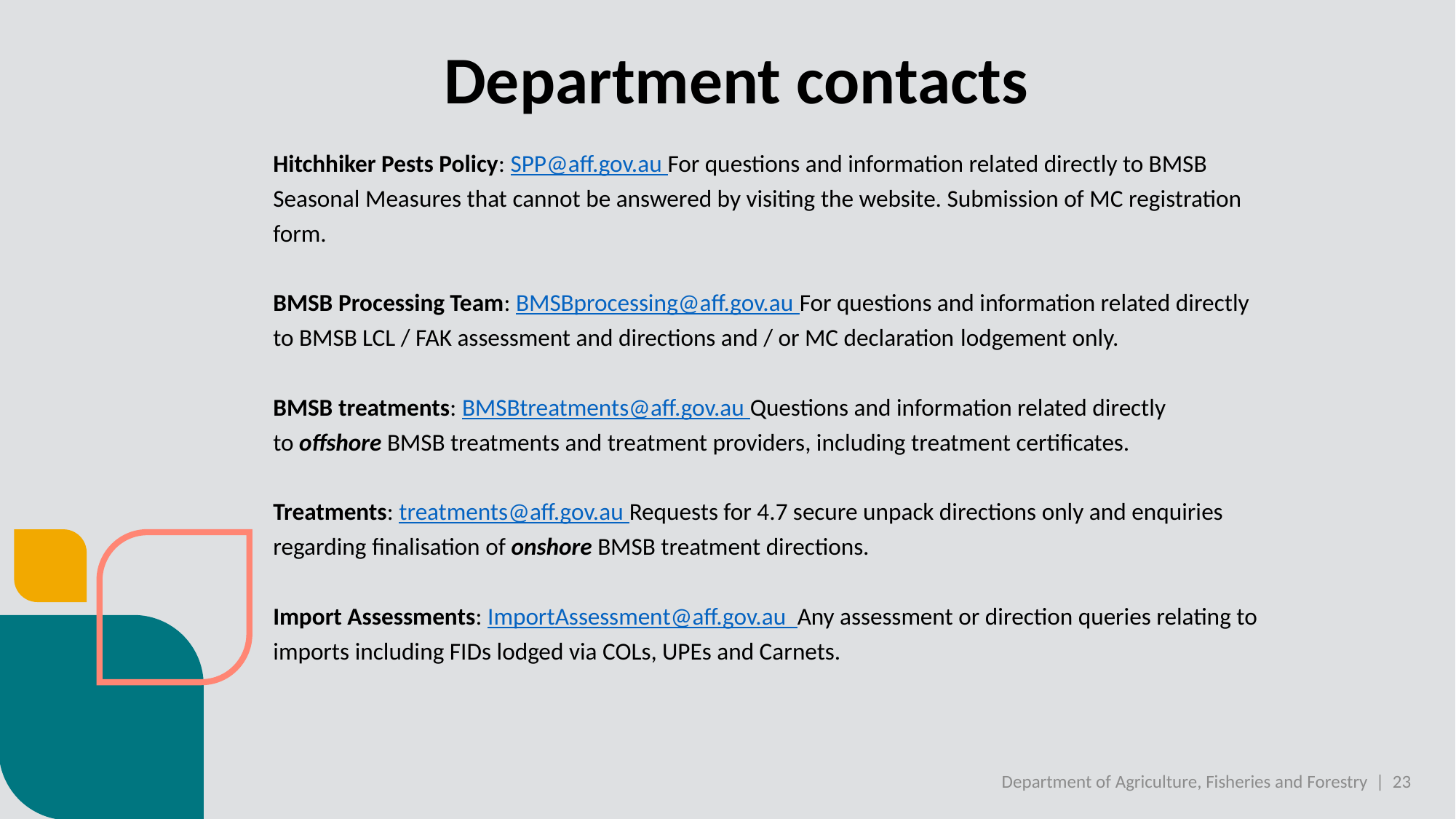

# Department contacts
Hitchhiker Pests Policy: SPP@aff.gov.au 
For questions and information related directly to BMSB Seasonal Measures that cannot be answered by visiting the website. Submission of MC registration form.

BMSB Processing Team: BMSBprocessing@aff.gov.au 
For questions and information related directly to BMSB LCL / FAK assessment and directions and / or MC declaration lodgement only.

BMSB treatments: BMSBtreatments@aff.gov.au 
Questions and information related directly to offshore BMSB treatments and treatment providers, including treatment certificates.

Treatments: treatments@aff.gov.au 
Requests for 4.7 secure unpack directions only and enquiries regarding finalisation of onshore BMSB treatment directions.

Import Assessments: ImportAssessment@aff.gov.au  
Any assessment or direction queries relating to imports including FIDs lodged via COLs, UPEs and Carnets.

Department of Agriculture, Fisheries and Forestry  |  23